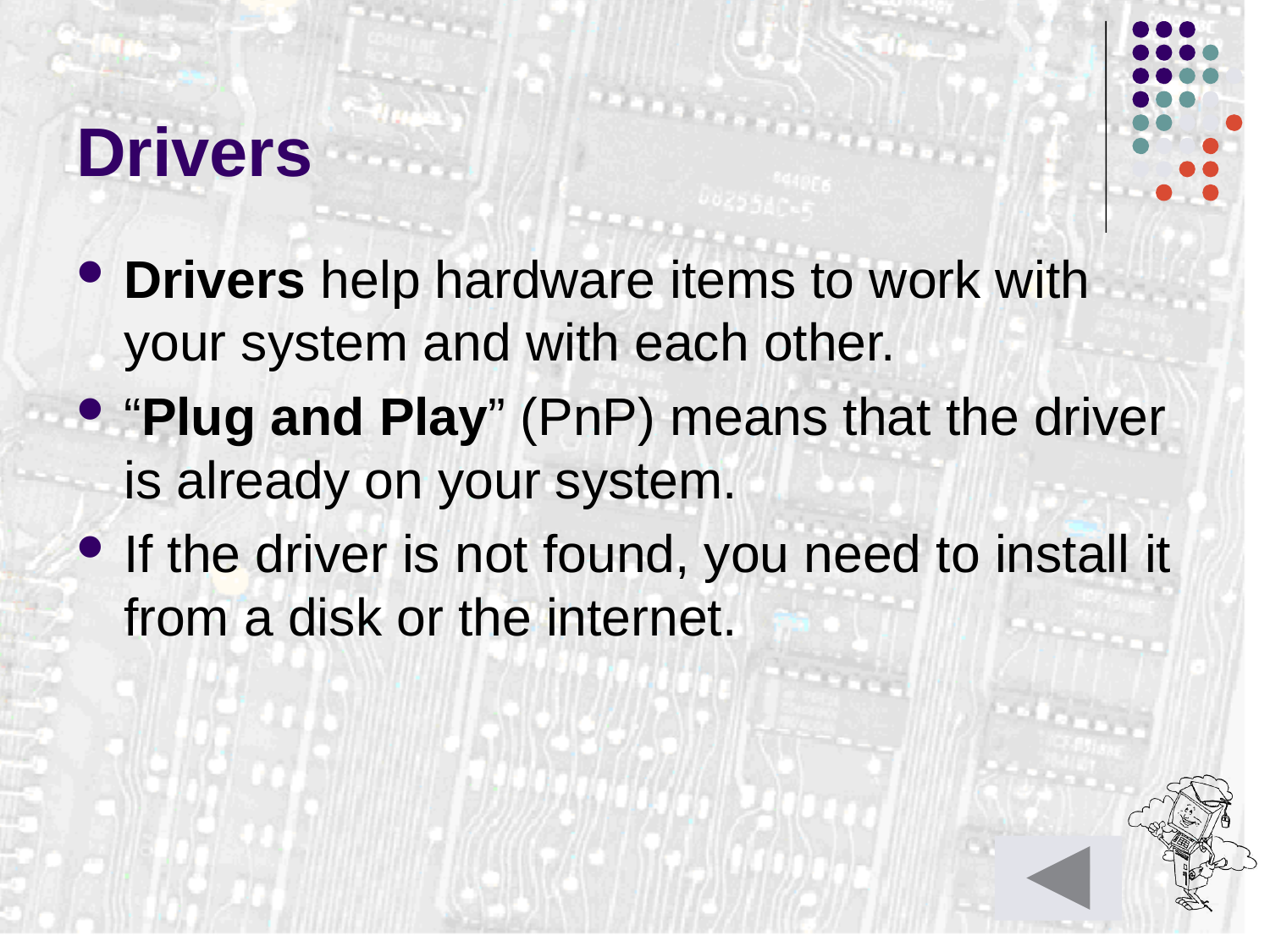

# Drivers
Drivers help hardware items to work with your system and with each other.
“Plug and Play” (PnP) means that the driver is already on your system.
If the driver is not found, you need to install it from a disk or the internet.